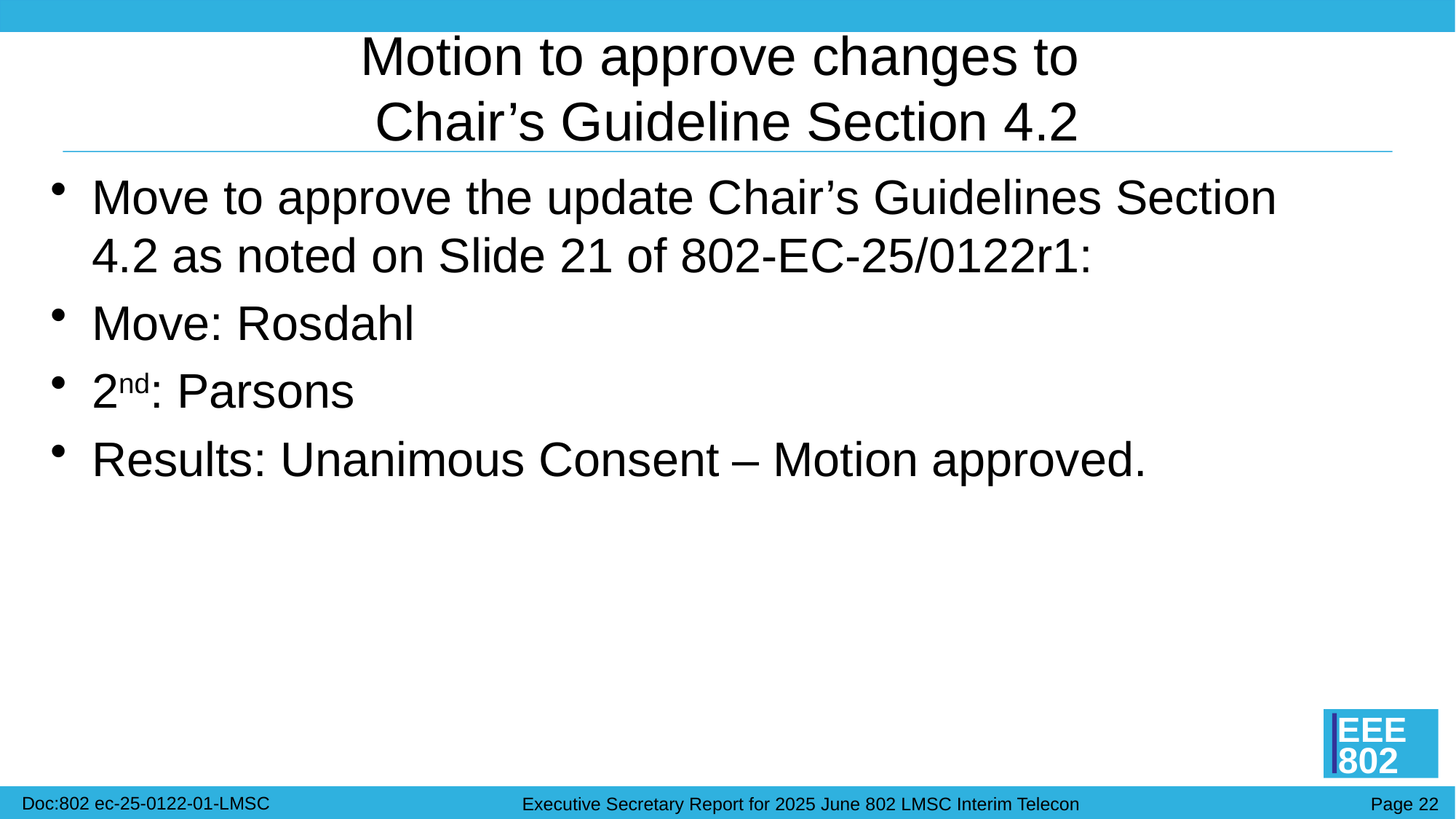

# Motion to approve changes to Chair’s Guideline Section 4.2
Move to approve the update Chair’s Guidelines Section 4.2 as noted on Slide 21 of 802-EC-25/0122r1:
Move: Rosdahl
2nd: Parsons
Results: Unanimous Consent – Motion approved.